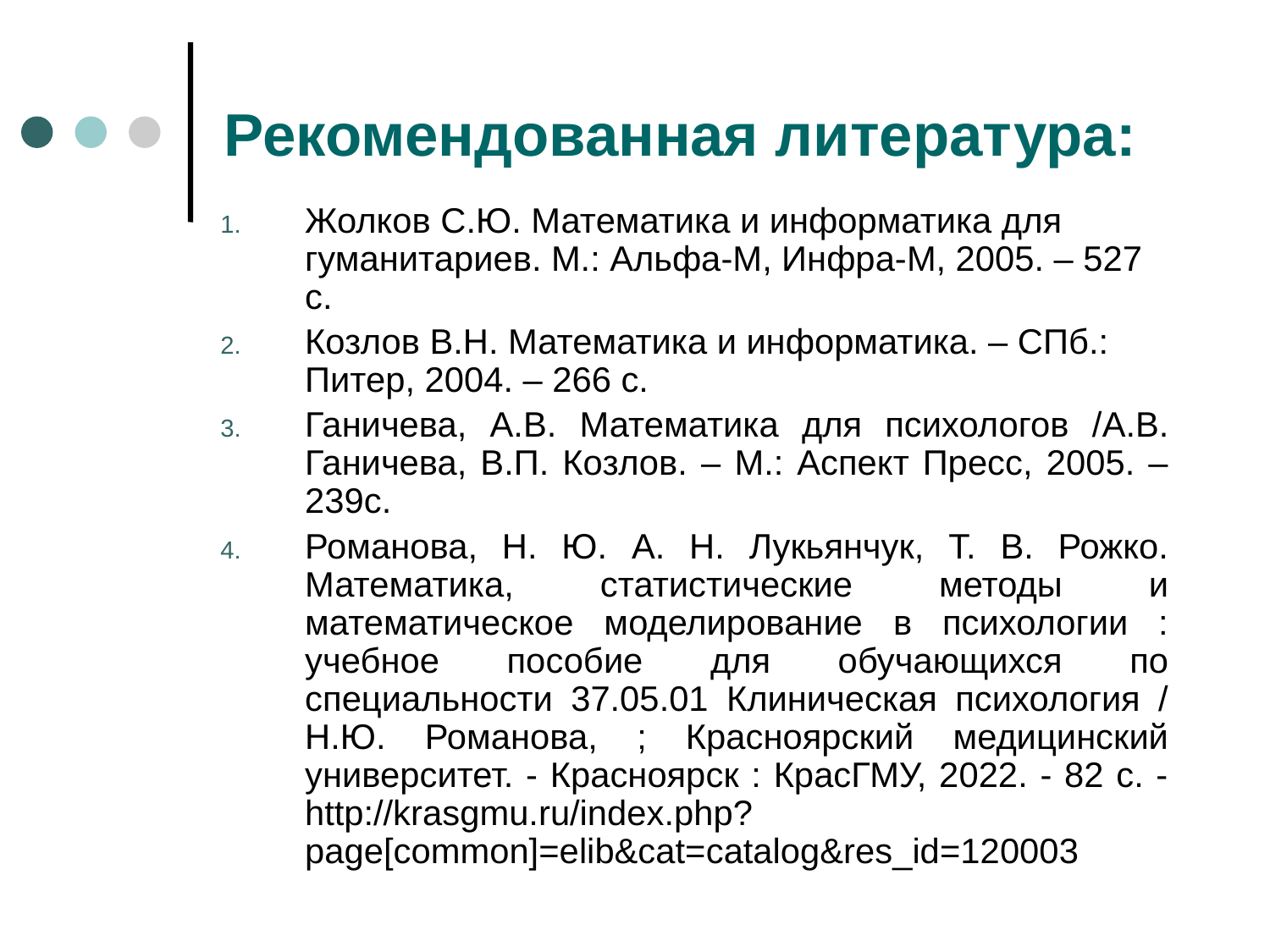

# Рекомендованная литература:
Жолков С.Ю. Математика и информатика для гуманитариев. М.: Альфа-М, Инфра-М, 2005. – 527 с.
Козлов В.Н. Математика и информатика. – СПб.: Питер, 2004. – 266 с.
Ганичева, А.В. Математика для психологов /A.В. Ганичева, В.П. Козлов. – М.: Аспект Пресс, 2005. – 239с.
Романова, Н. Ю. А. Н. Лукьянчук, Т. В. Рожко. Математика, статистические методы и математическое моделирование в психологии : учебное пособие для обучающихся по специальности 37.05.01 Клиническая психология / Н.Ю. Романова, ; Красноярский медицинский университет. - Красноярск : КрасГМУ, 2022. - 82 с. - http://krasgmu.ru/index.php?page[common]=elib&cat=catalog&res_id=120003